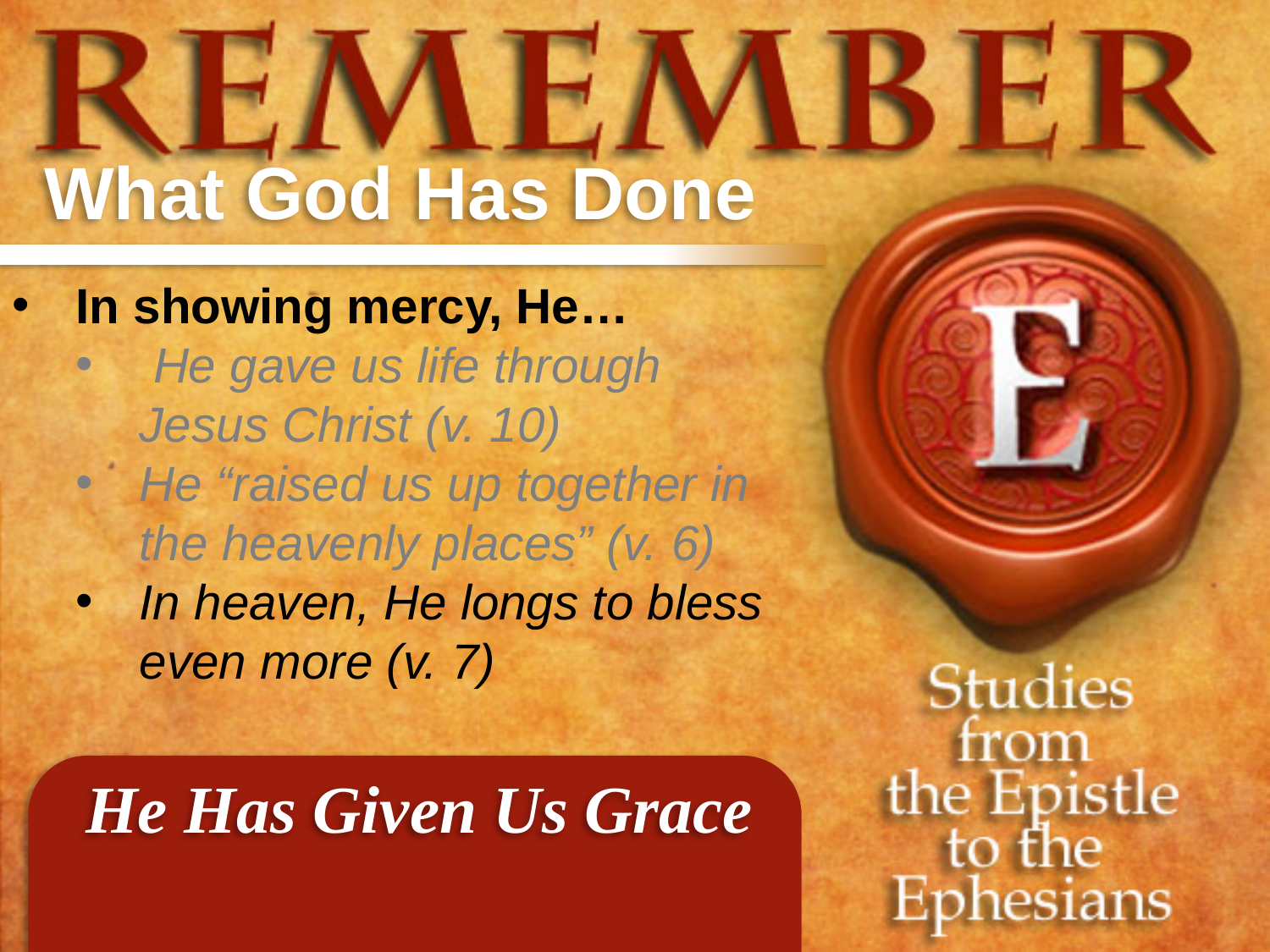

What God Has Done

In showing mercy, He…
 He gave us life through Jesus Christ (v. 10)
He “raised us up together in the heavenly places” (v. 6)
In heaven, He longs to bless even more (v. 7)

He Has Given Us Grace